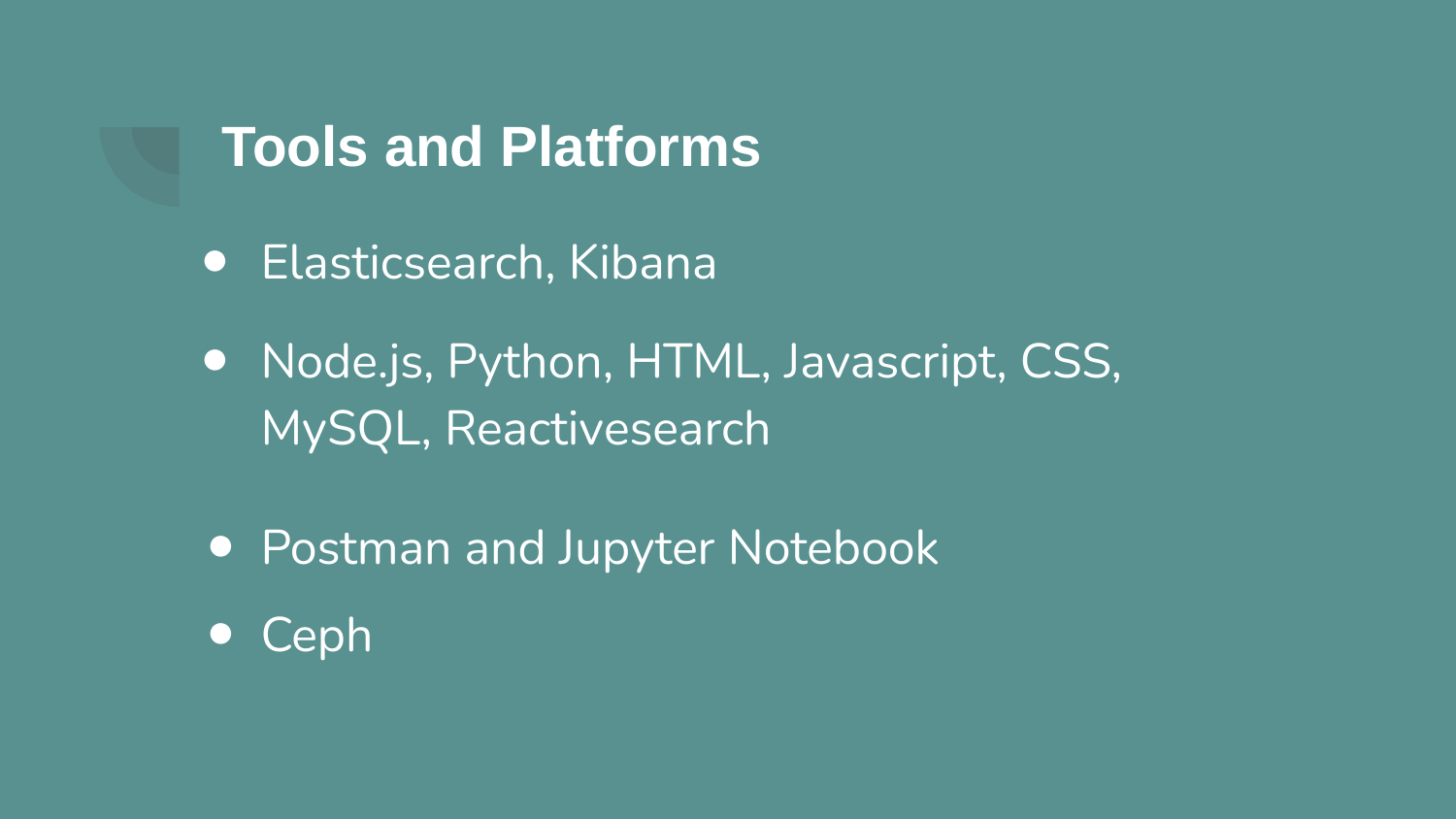

# Tools and Platforms
Elasticsearch, Kibana
Node.js, Python, HTML, Javascript, CSS, MySQL, Reactivesearch
Postman and Jupyter Notebook
Ceph